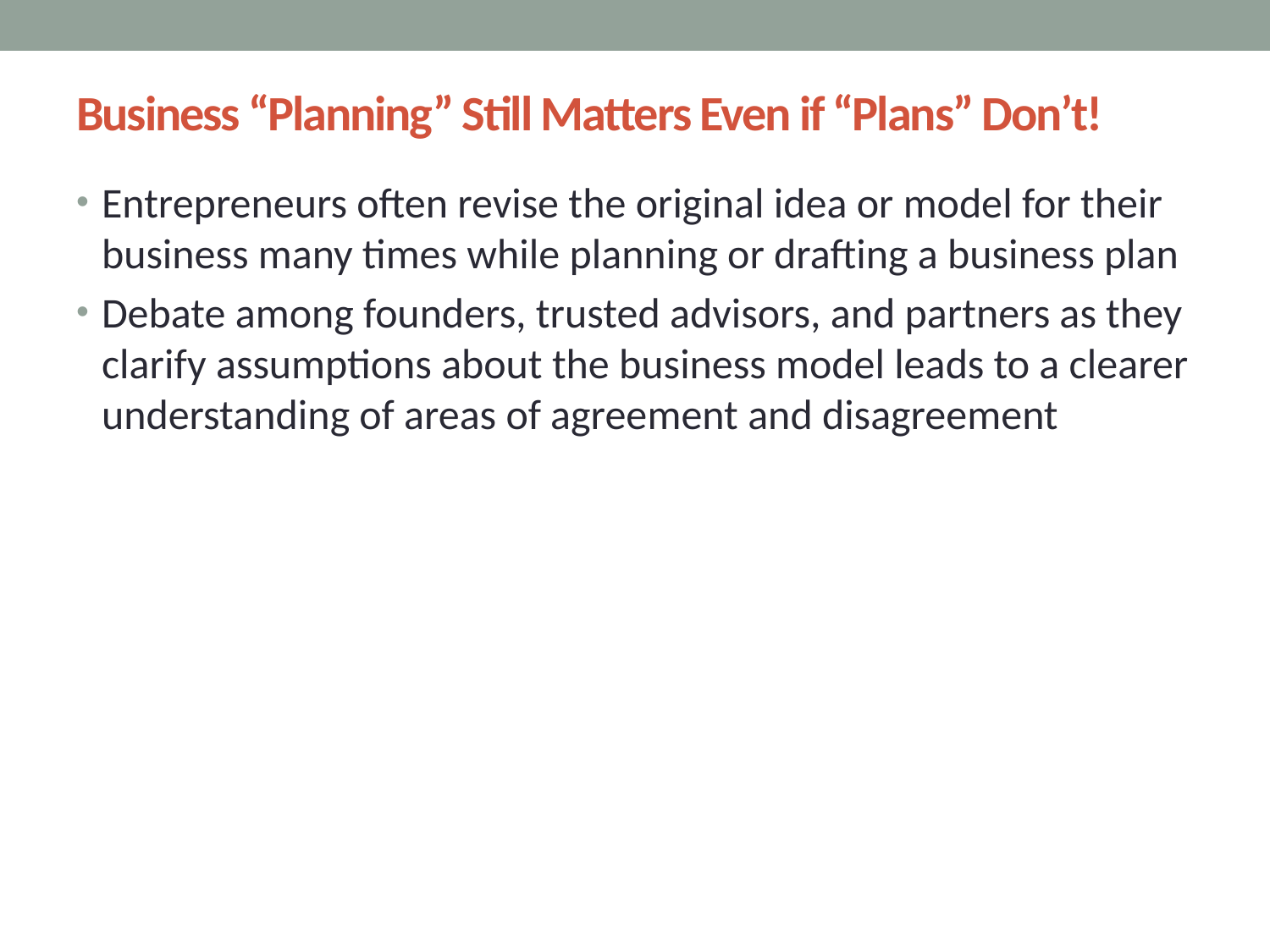

8
# Business “Planning” Still Matters Even if “Plans” Don’t!
Entrepreneurs often revise the original idea or model for their business many times while planning or drafting a business plan
Debate among founders, trusted advisors, and partners as they clarify assumptions about the business model leads to a clearer understanding of areas of agreement and disagreement